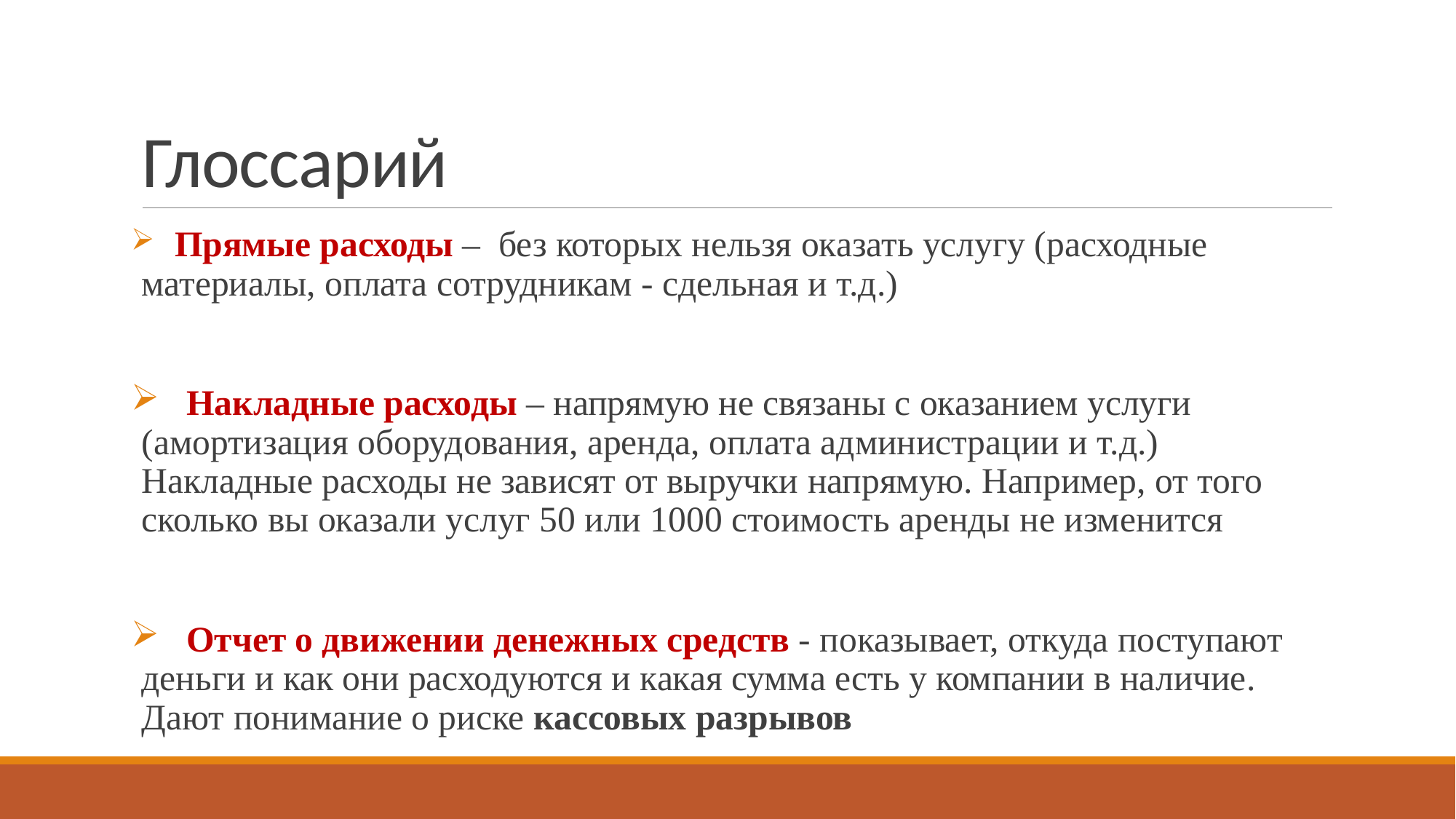

# Глоссарий
   Прямые расходы –  без которых нельзя оказать услугу (расходные материалы, оплата сотрудникам - сдельная и т.д.)

   Накладные расходы – напрямую не связаны с оказанием услуги (амортизация оборудования, аренда, оплата администрации и т.д.) Накладные расходы не зависят от выручки напрямую. Например, от того сколько вы оказали услуг 50 или 1000 стоимость аренды не изменится

   Отчет о движении денежных средств - показывает, откуда поступают деньги и как они расходуются и какая сумма есть у компании в наличие. Дают понимание о риске кассовых разрывов